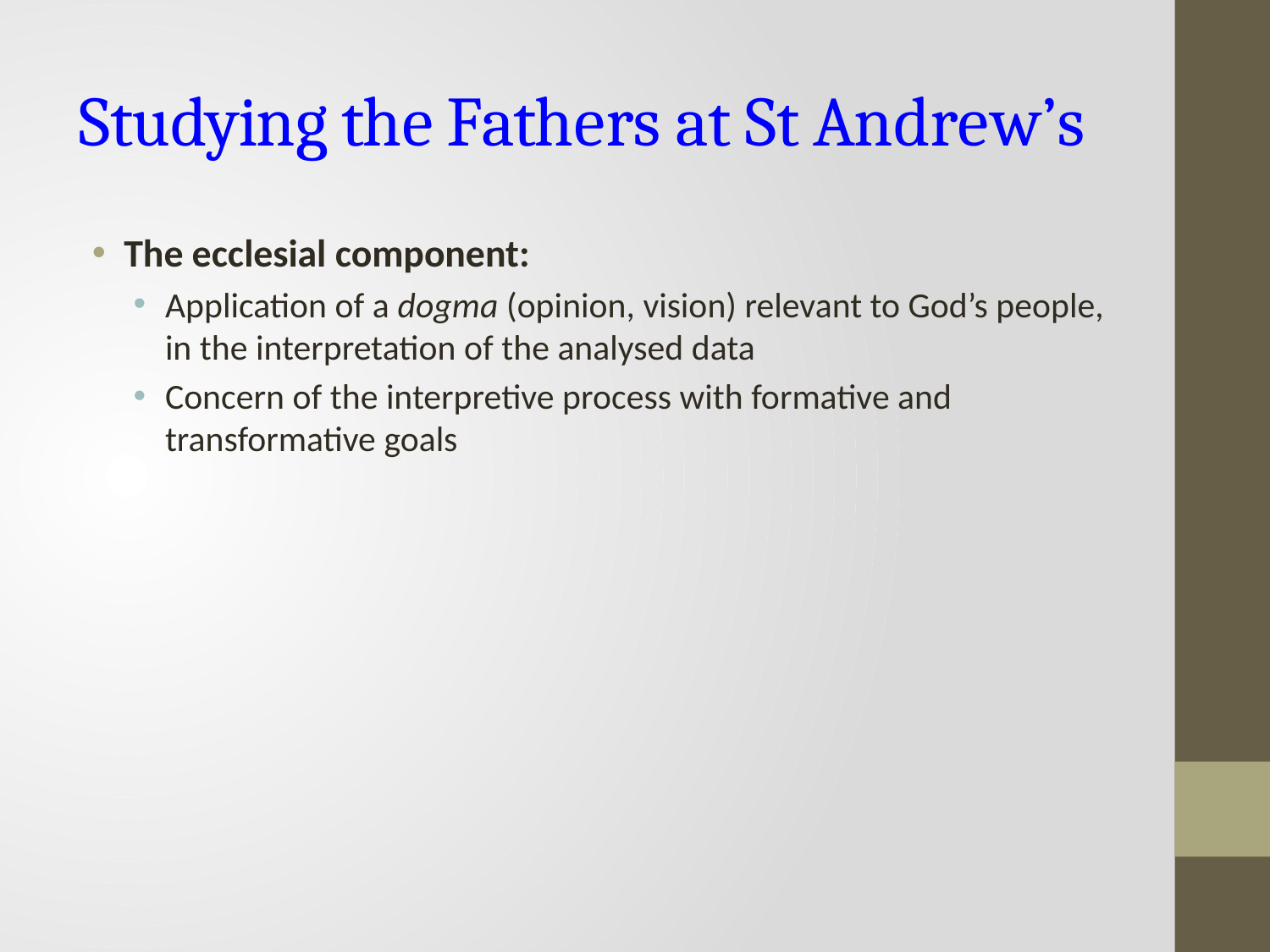

# Studying the Fathers at St Andrew’s
The ecclesial component:
Application of a dogma (opinion, vision) relevant to God’s people, in the interpretation of the analysed data
Concern of the interpretive process with formative and transformative goals